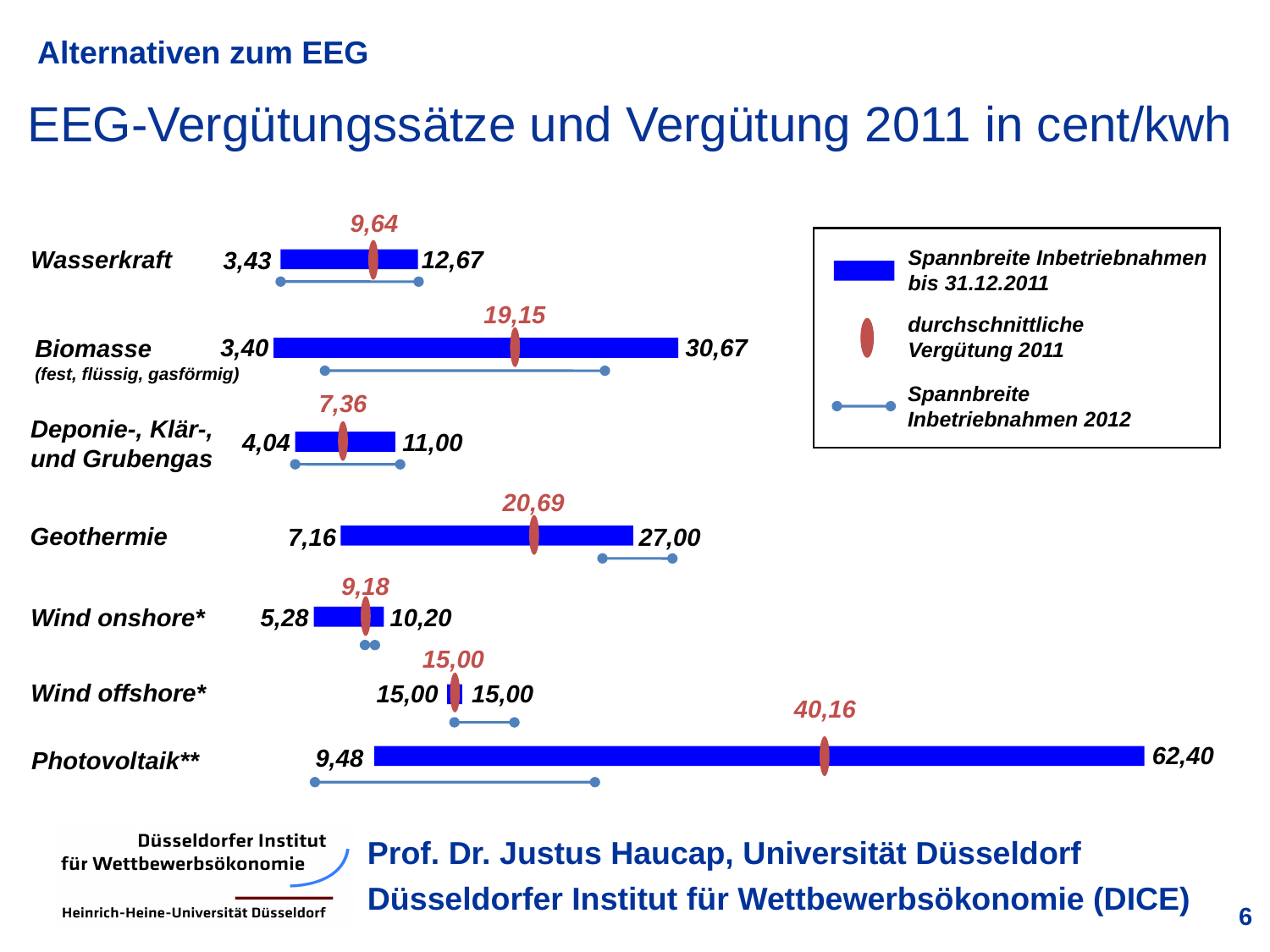

EEG-Vergütungssätze und Vergütung 2011 in cent/kwh
9,64

Spannbreite Inbetriebnahmen
bis 31.12.2011

durchschnittliche
Vergütung 2011

Spannbreite
Inbetriebnahmen 2012

Wasserkraft
12,67
3,43

19,15
3,40
30,67
Biomasse
(fest, flüssig, gasförmig)

7,36
Deponie-, Klär-,
und Grubengas
11,00
4,04

20,69
Geothermie

7,16
27,00

9,18
10,20
Wind onshore*
5,28

15,00

Wind offshore*
15,00
15,00

40,16

62,40
9,48

Photovoltaik**